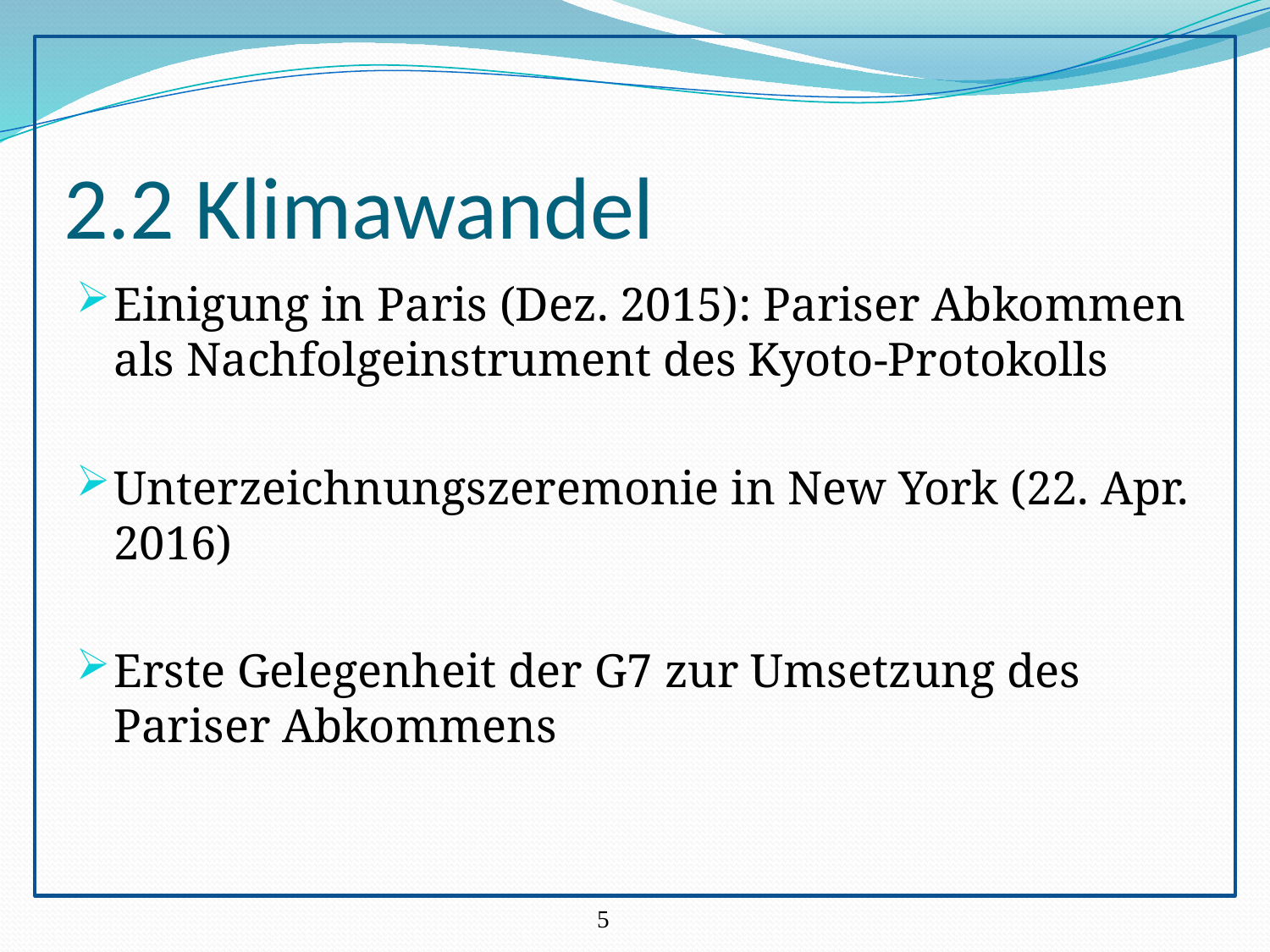

# 2.2 Klimawandel
Einigung in Paris (Dez. 2015): Pariser Abkommen als Nachfolgeinstrument des Kyoto-Protokolls

Unterzeichnungszeremonie in New York (22. Apr. 2016)

Erste Gelegenheit der G7 zur Umsetzung des Pariser Abkommens

5